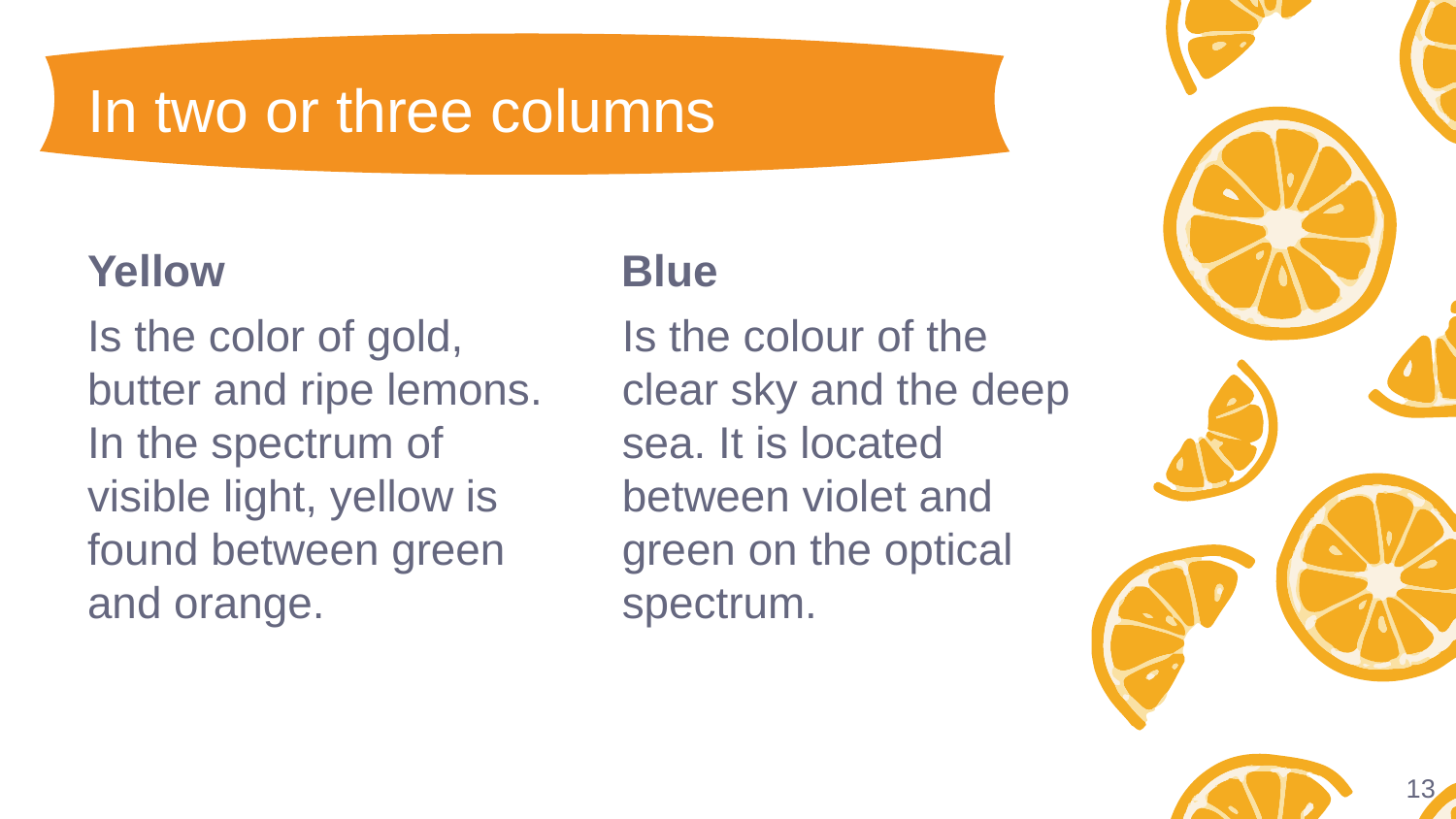

# In two or three columns
Yellow
Is the color of gold, butter and ripe lemons. In the spectrum of visible light, yellow is found between green and orange.
Blue
Is the colour of the clear sky and the deep sea. It is located between violet and green on the optical spectrum.
13